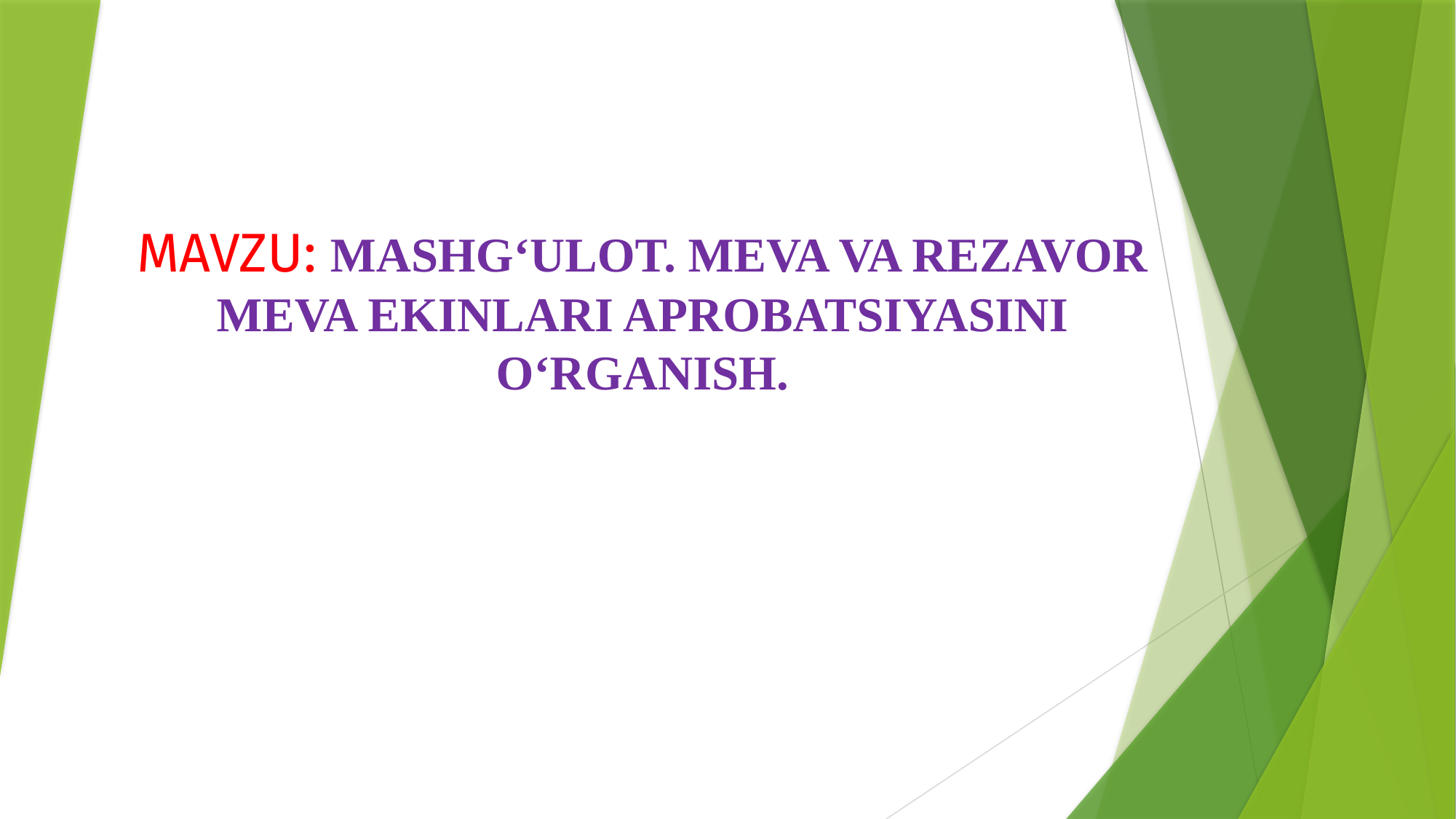

MAVZU: MASHG‘ULOT. MEVA VA REZAVOR MEVA EKINLARI APROBATSIYASINI O‘RGANISH.